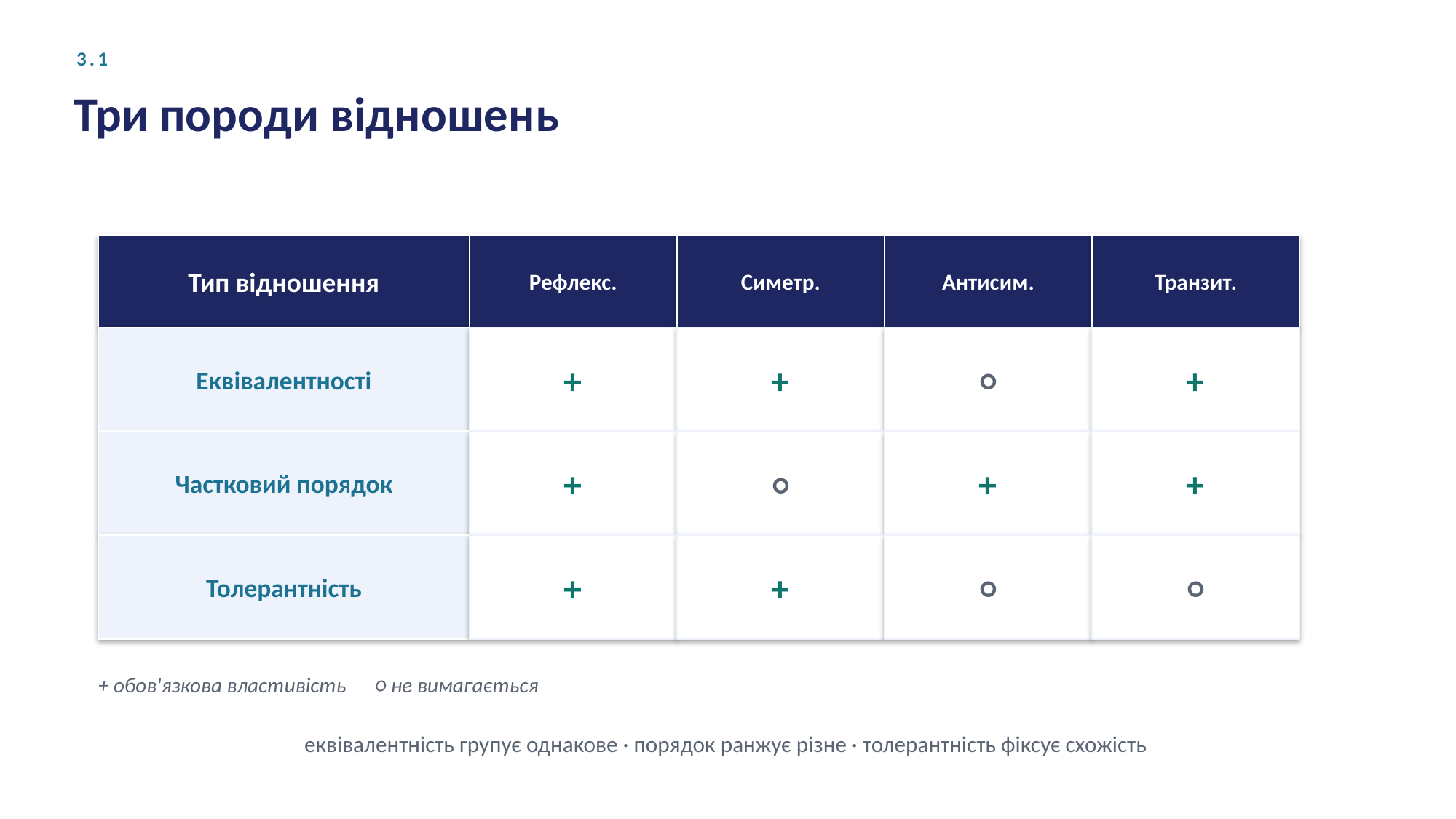

3.1
Три породи відношень
Тип відношення
Рефлекс.
Симетр.
Антисим.
Транзит.
Еквівалентності
+
+
○
+
Частковий порядок
+
○
+
+
Толерантність
+
+
○
○
+ обов'язкова властивість      ○ не вимагається
еквівалентність групує однакове · порядок ранжує різне · толерантність фіксує схожість